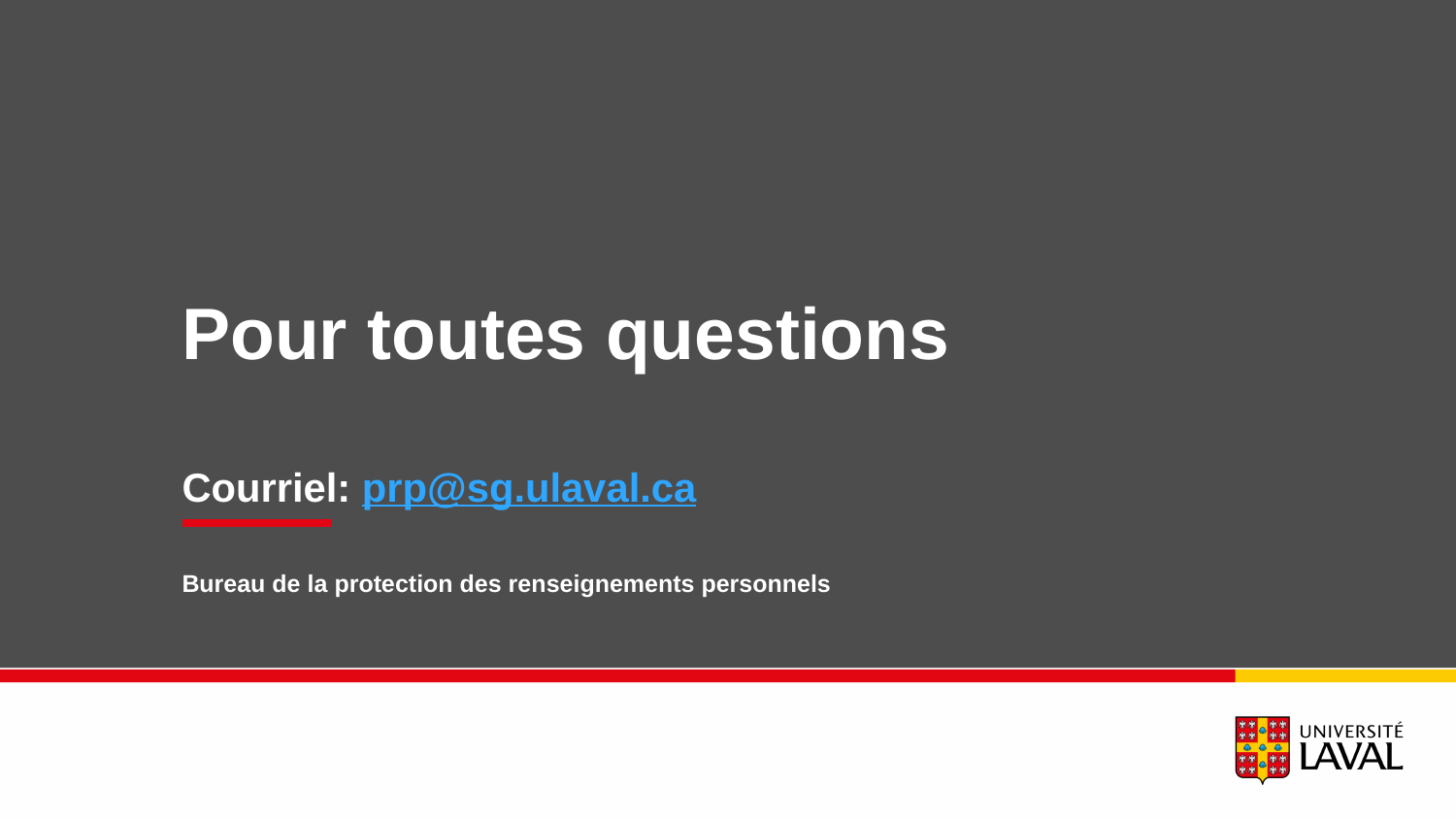

Pour toutes questions

Courriel: prp@sg.ulaval.ca
Bureau de la protection des renseignements personnels